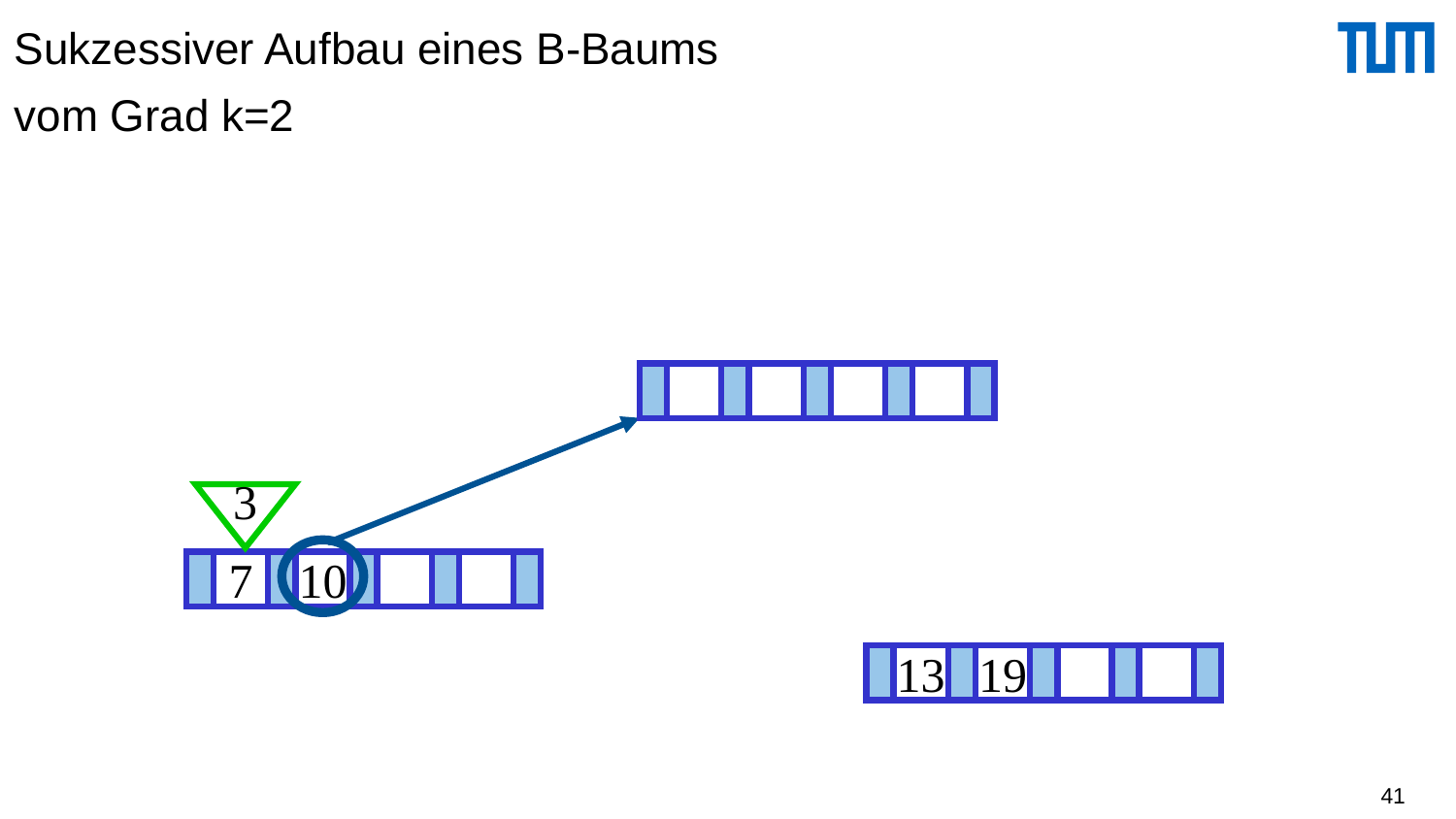

# Sukzessiver Aufbau eines B-Baums vom Grad k=2

3

7

10

13

19

41